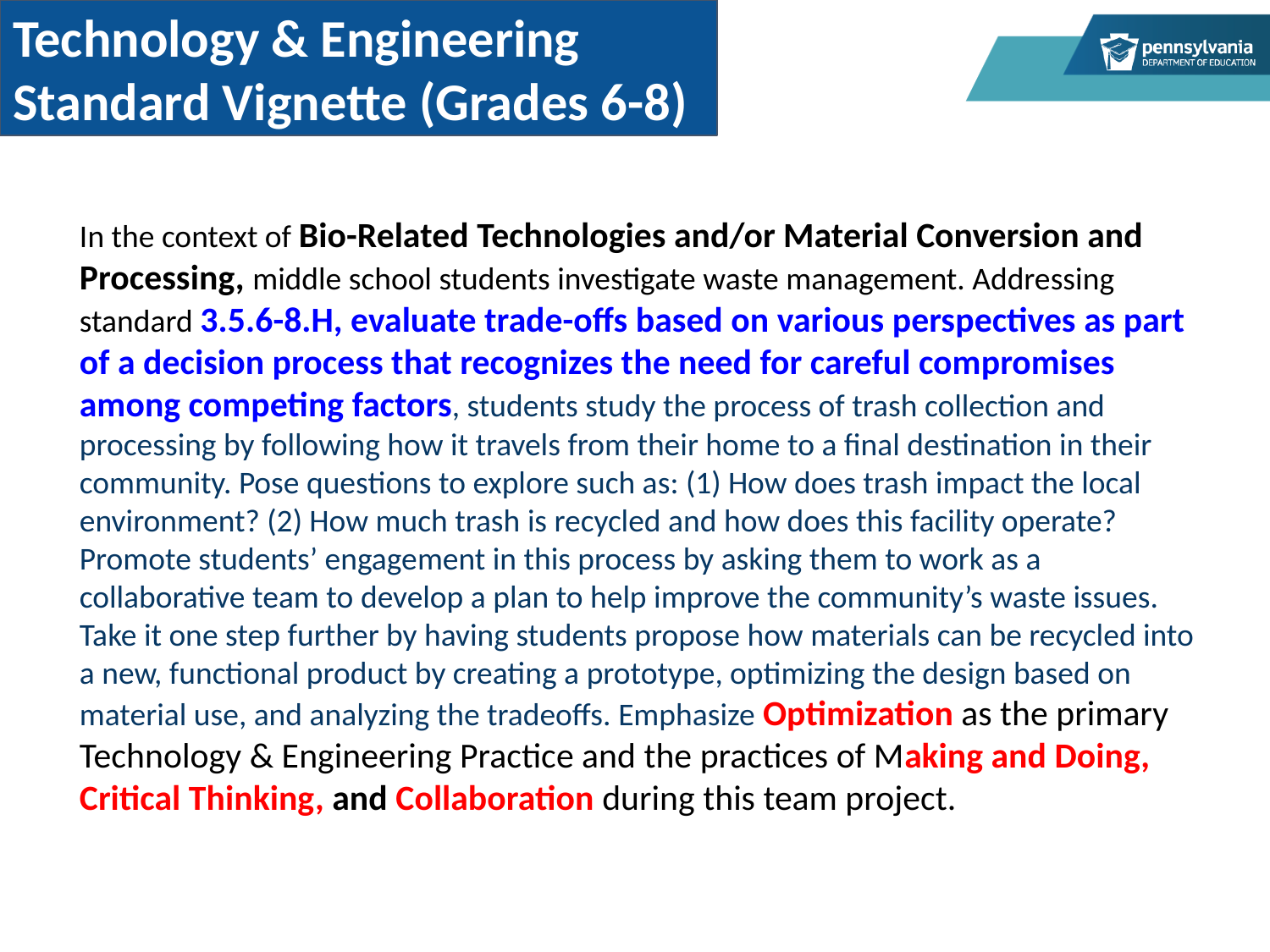

Technology & Engineering Standard Vignette (Grades 6-8)
In the context of Bio-Related Technologies and/or Material Conversion and Processing, middle school students investigate waste management. Addressing standard 3.5.6-8.H, evaluate trade-offs based on various perspectives as part of a decision process that recognizes the need for careful compromises among competing factors, students study the process of trash collection and processing by following how it travels from their home to a final destination in their community. Pose questions to explore such as: (1) How does trash impact the local environment? (2) How much trash is recycled and how does this facility operate? Promote students’ engagement in this process by asking them to work as a collaborative team to develop a plan to help improve the community’s waste issues. Take it one step further by having students propose how materials can be recycled into a new, functional product by creating a prototype, optimizing the design based on material use, and analyzing the tradeoffs. Emphasize Optimization as the primary Technology & Engineering Practice and the practices of Making and Doing, Critical Thinking, and Collaboration during this team project.